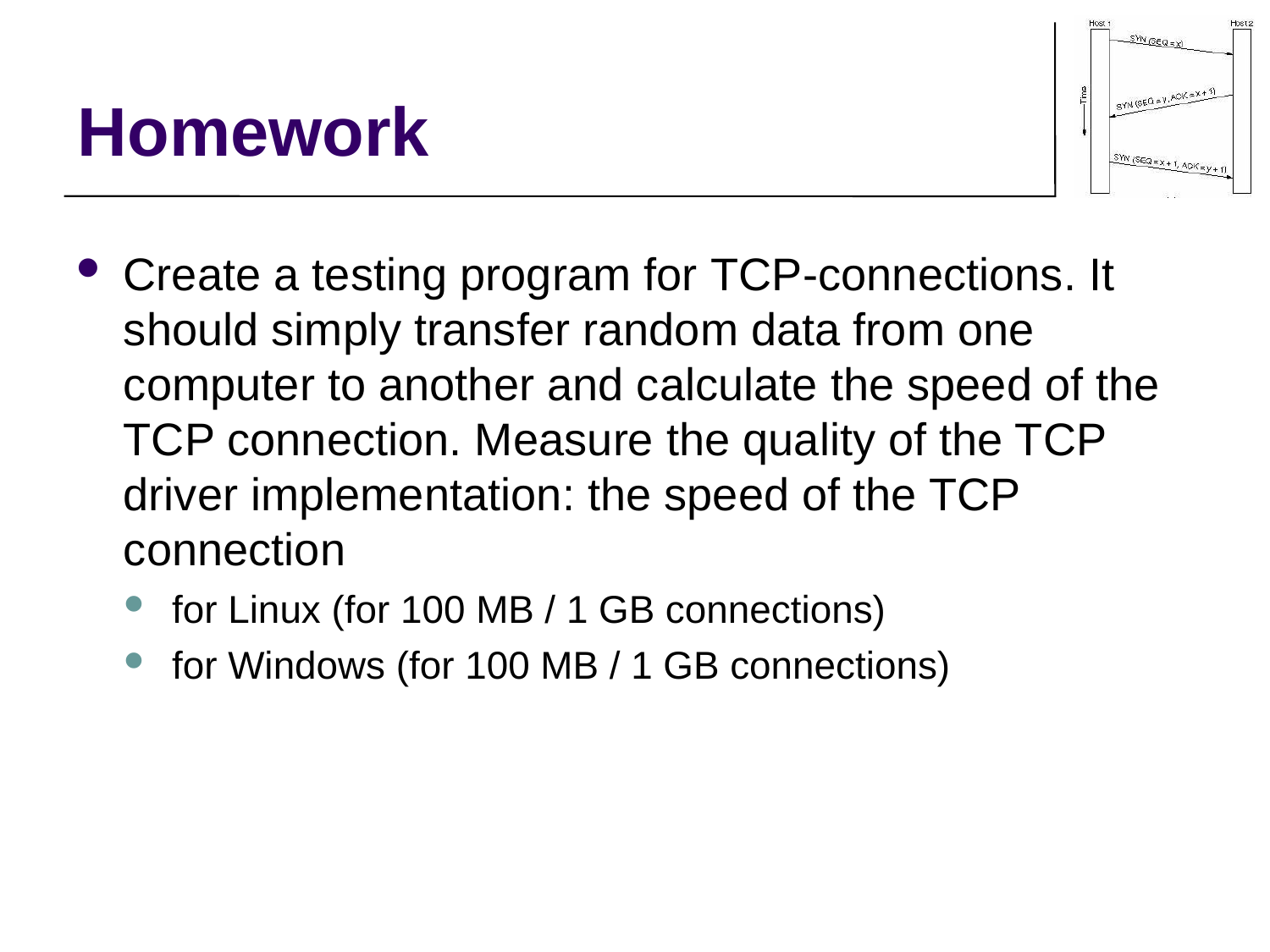

Homework
Create a testing program for TCP-connections. It should simply transfer random data from one computer to another and calculate the speed of the TCP connection. Measure the quality of the TCP driver implementation: the speed of the TCP connection
for Linux (for 100 MB / 1 GB connections)
for Windows (for 100 MB / 1 GB connections)